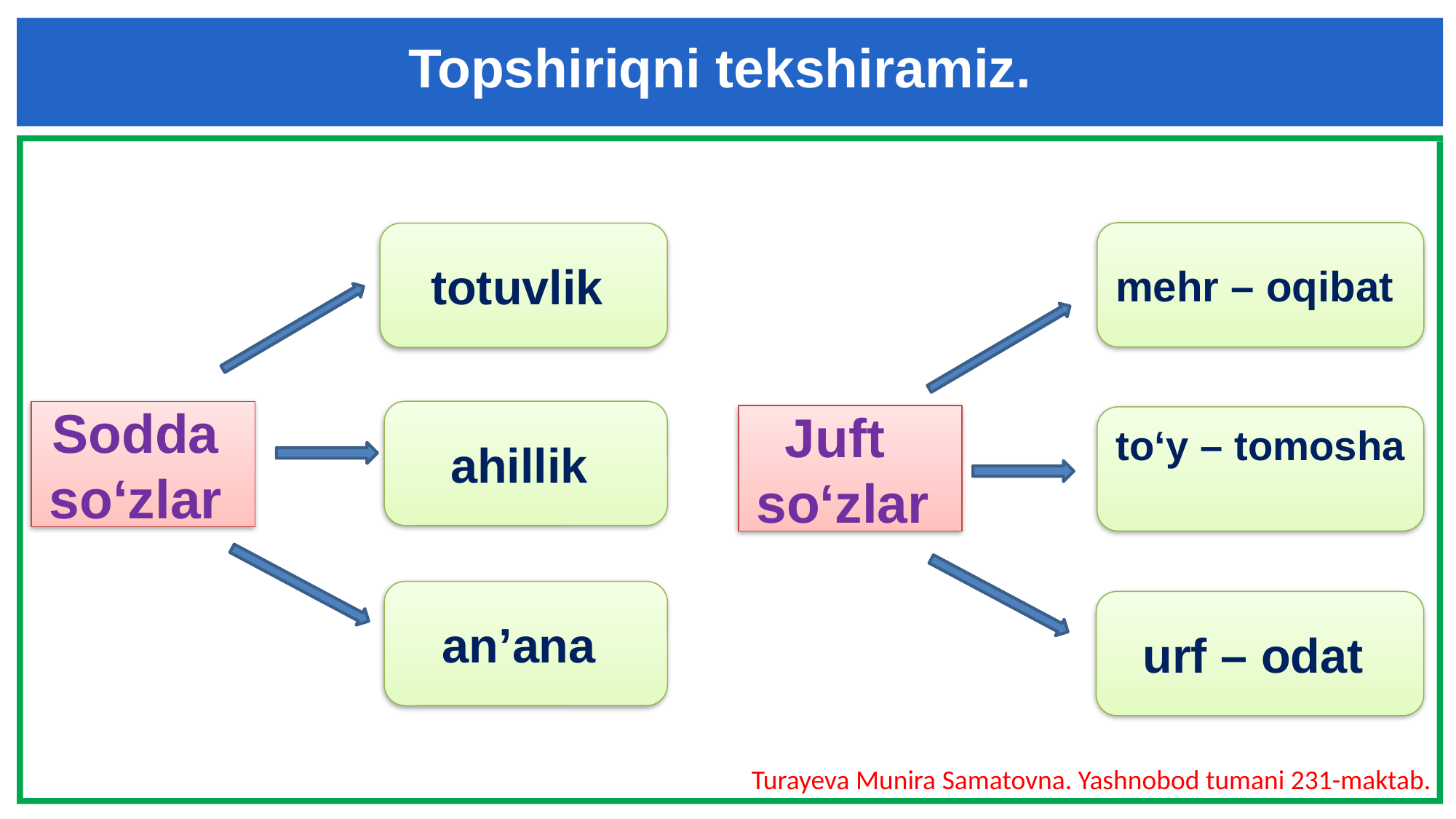

Topshiriqni tekshiramiz.
mehr – oqibat
totuvlik

Sodda  so‘zlar
ahillik

Juft   so‘zlar
to‘y – tomosha

an’ana
urf – odat
Turayeva Munira Samatovna. Yashnobod tumani 231-maktab.